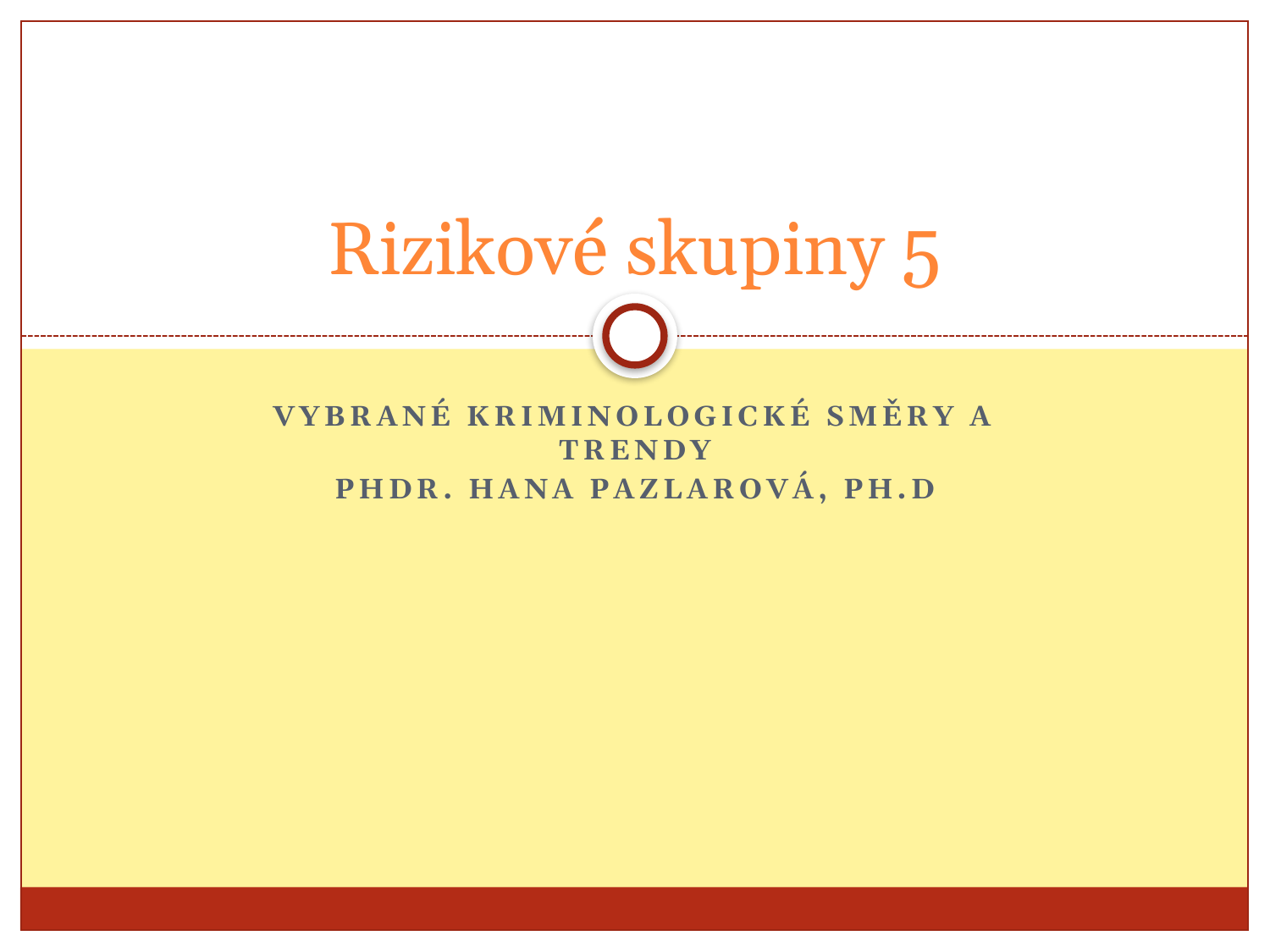

# Rizikové skupiny 5
Vybrané Kriminologické směry a trendy
PhDr. Hana Pazlarová, Ph.D